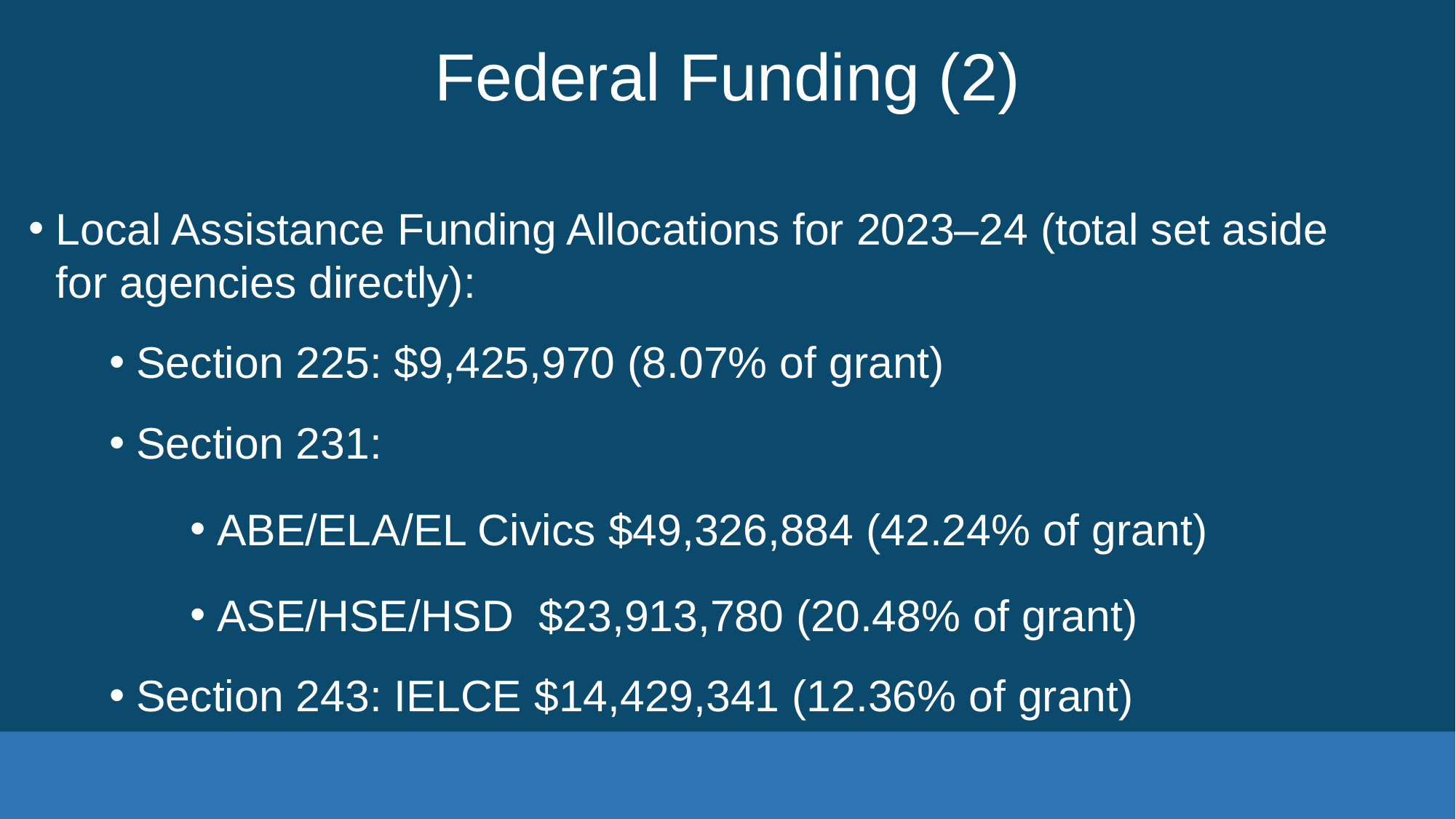

# Federal Funding (2)
Local Assistance Funding Allocations for 2023–24 (total set aside    for agencies directly):
Section 225: $9,425,970 (8.07% of grant)
Section 231:
ABE/ELA/EL Civics $49,326,884 (42.24% of grant)
ASE/HSE/HSD  $23,913,780 (20.48% of grant)
Section 243: IELCE $14,429,341 (12.36% of grant)